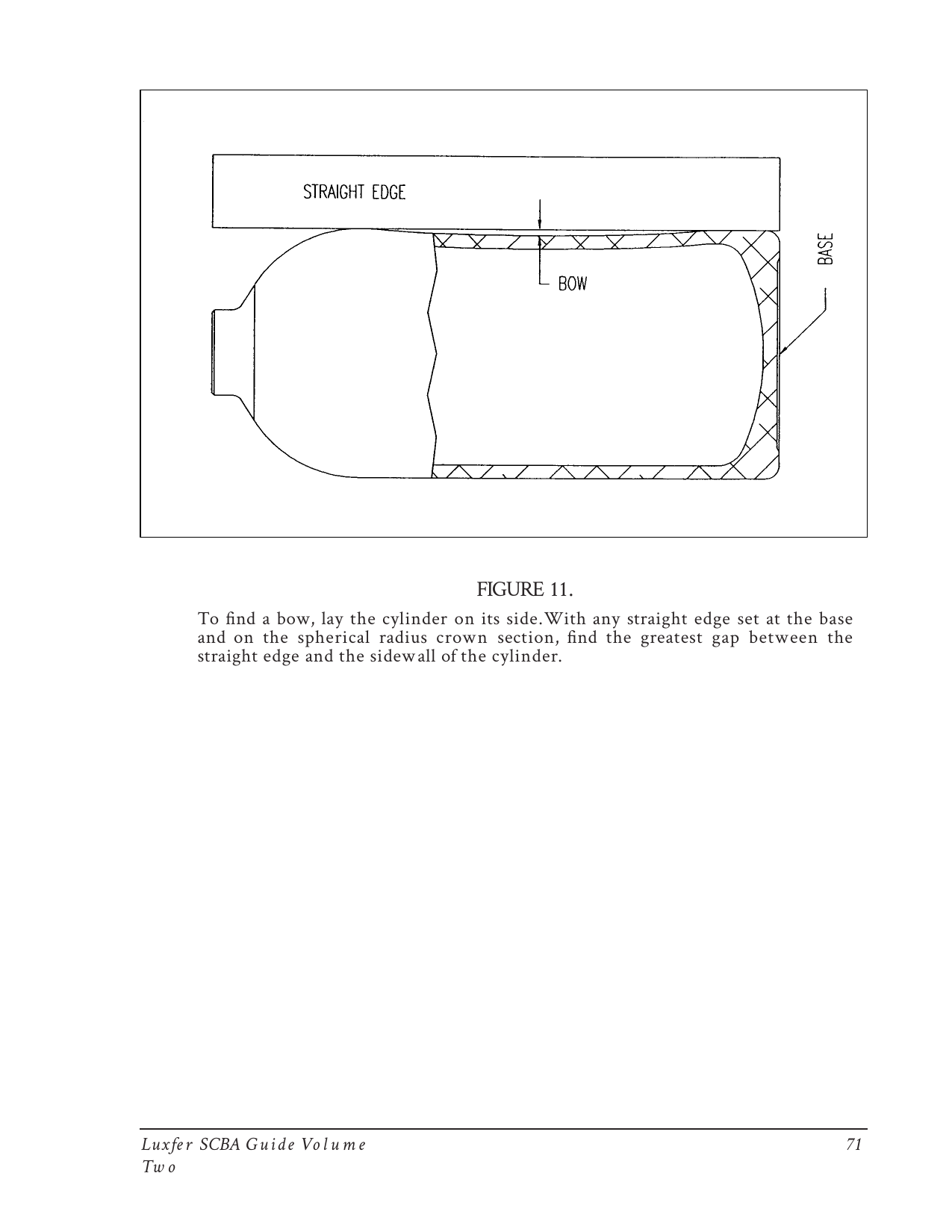

FIGURE 11.
To find a bow, lay the cylinder on its side.With any straight edge set at the base and on the spherical radius crown section, find the greatest gap between the straight edge and the sidewall of the cylinder.

Luxfer SCBA Guide Volume Two
71